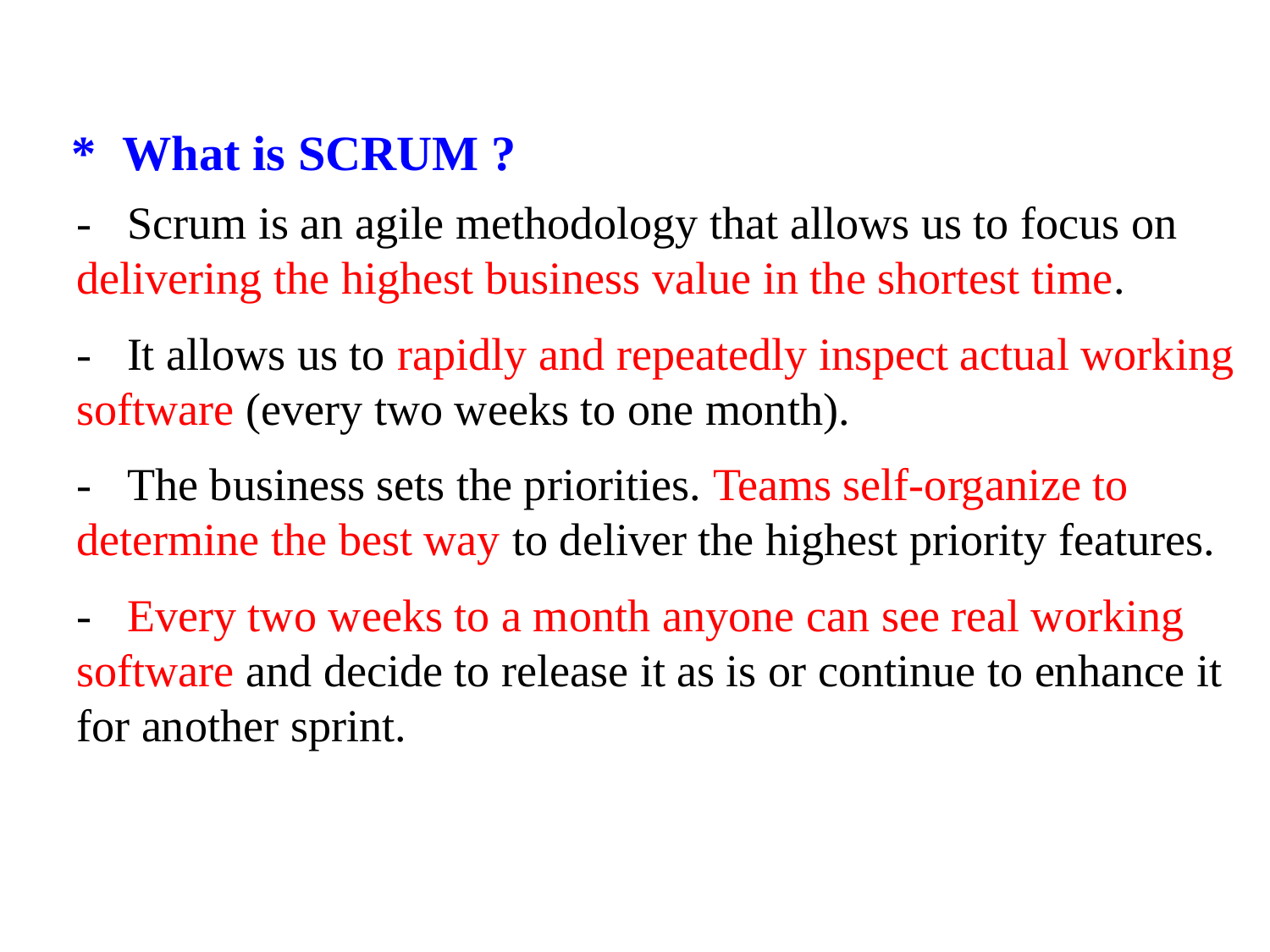

*	What is SCRUM ?
-	Scrum is an agile methodology that allows us to focus on delivering the highest business value in the shortest time.
-	It allows us to rapidly and repeatedly inspect actual working software (every two weeks to one month).
-	The business sets the priorities. Teams self-organize to determine the best way to deliver the highest priority features.
-	Every two weeks to a month anyone can see real working software and decide to release it as is or continue to enhance it for another sprint.